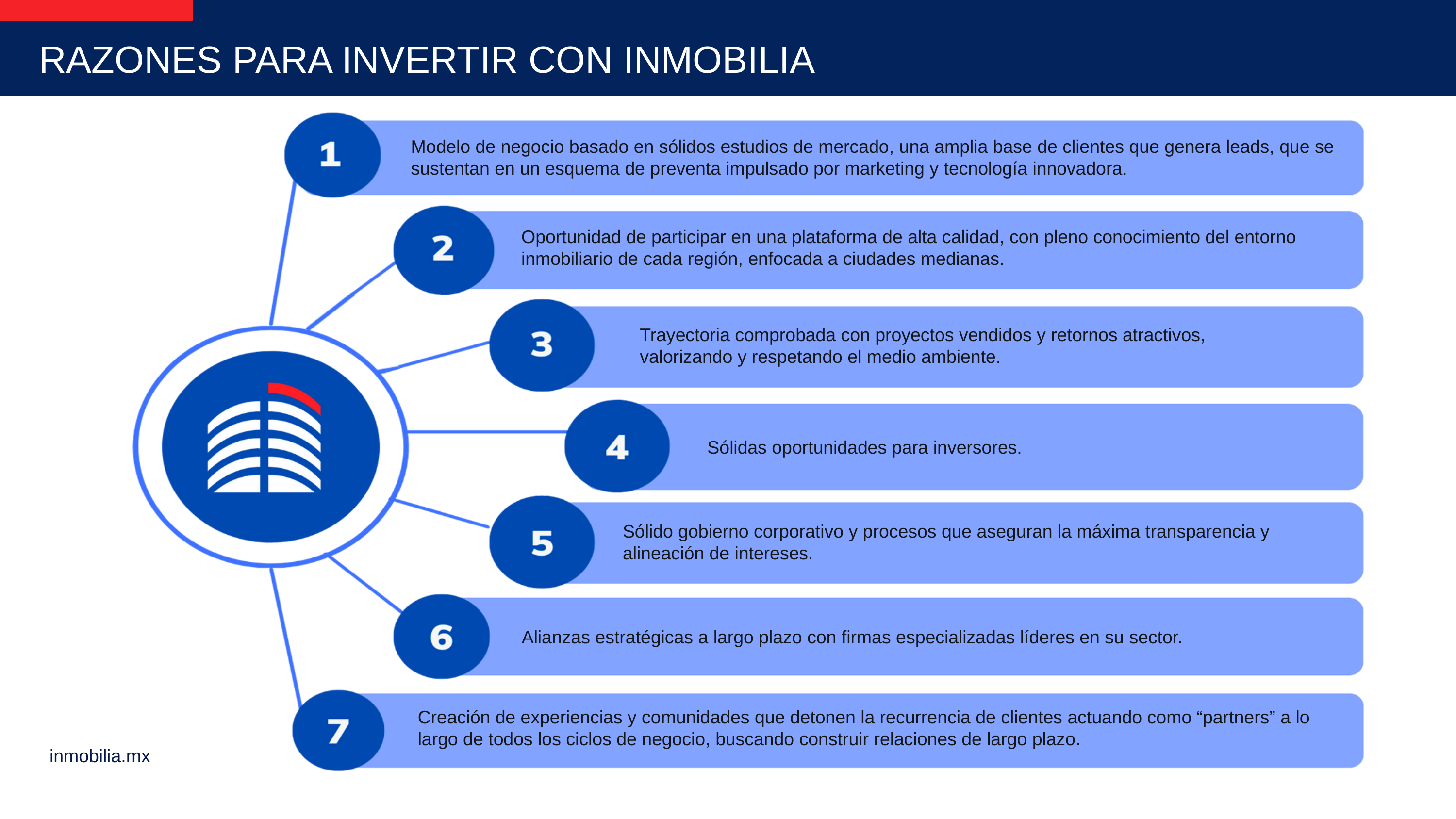

RAZONES PARA INVERTIR CON INMOBILIA

Modelo de negocio basado en sólidos estudios de mercado, una amplia base de clientes que genera leads, que se sustentan en un esquema de preventa impulsado por marketing y tecnología innovadora.
Oportunidad de participar en una plataforma de alta calidad, con pleno conocimiento del entorno inmobiliario de cada región, enfocada a ciudades medianas.
Trayectoria comprobada con proyectos vendidos y retornos atractivos,
valorizando y respetando el medio ambiente.

Sólidas oportunidades para inversores.
Sólido gobierno corporativo y procesos que aseguran la máxima transparencia y alineación de intereses.
Alianzas estratégicas a largo plazo con firmas especializadas líderes en su sector.
Creación de experiencias y comunidades que detonen la recurrencia de clientes actuando como “partners” a lo largo de todos los ciclos de negocio, buscando construir relaciones de largo plazo.
inmobilia.mx